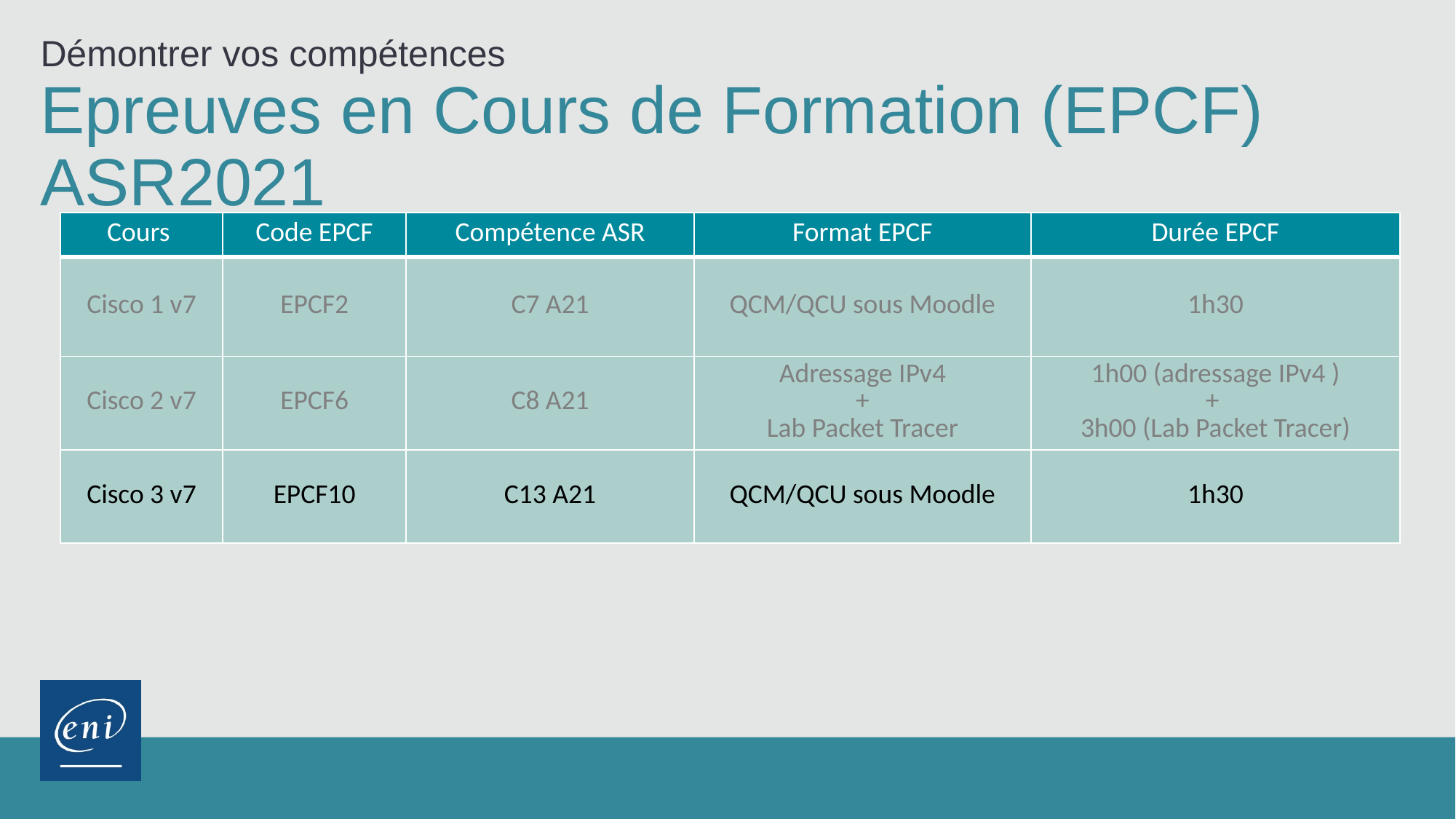

Démontrer vos compétences
# Epreuves en Cours de Formation (EPCF) ASR2021
| Cours | Code EPCF | Compétence ASR | Format EPCF | Durée EPCF |
| --- | --- | --- | --- | --- |
| Cisco 1 v7 | EPCF2 | C7 A21 | QCM/QCU sous Moodle | 1h30 |
| Cisco 2 v7 | EPCF6 | C8 A21 | Adressage IPv4 + Lab Packet Tracer | 1h00 (adressage IPv4 ) + 3h00 (Lab Packet Tracer) |
| Cisco 3 v7 | EPCF10 | C13 A21 | QCM/QCU sous Moodle | 1h30 |